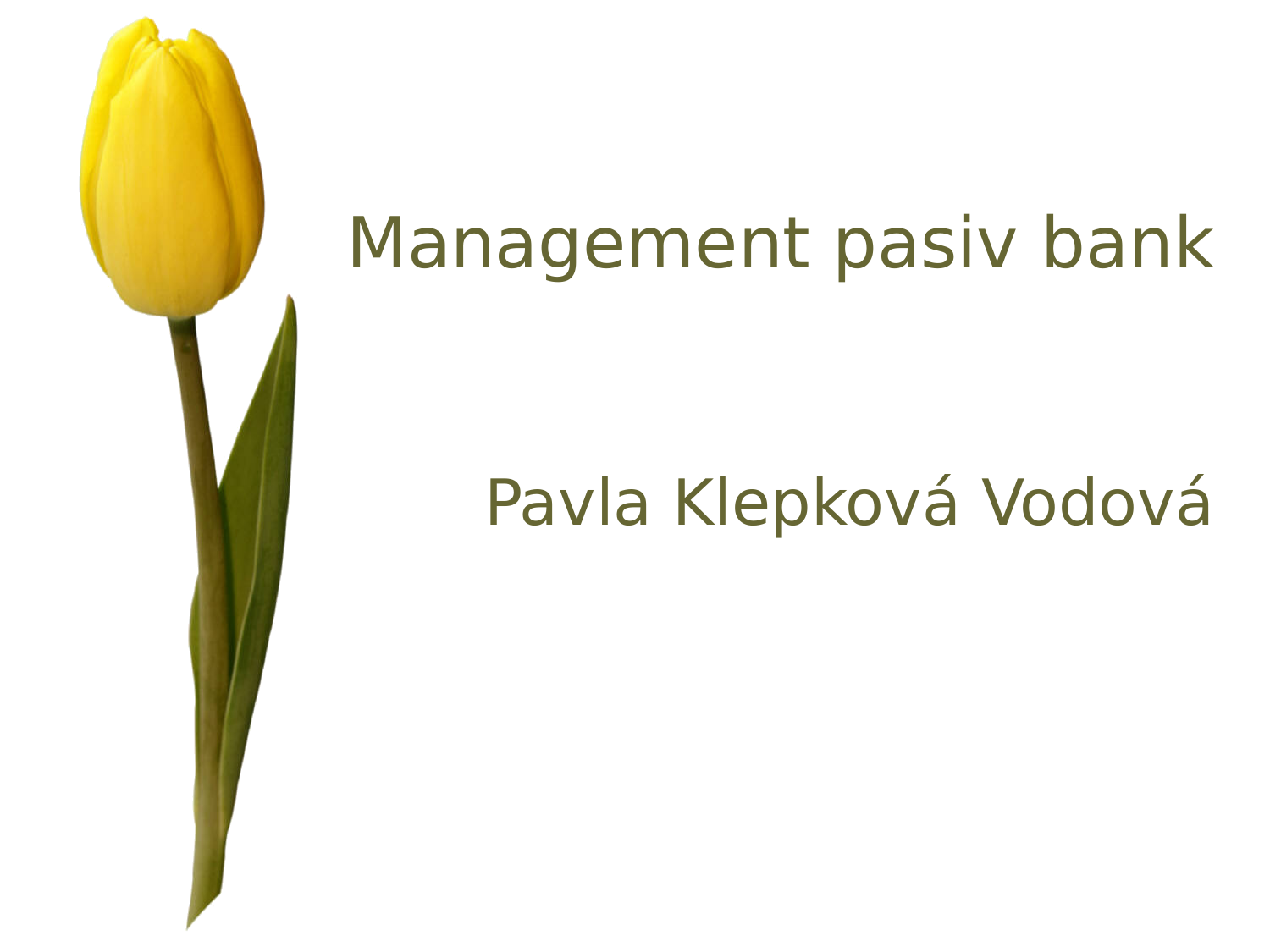

# Management pasiv bank
Pavla Klepková Vodová